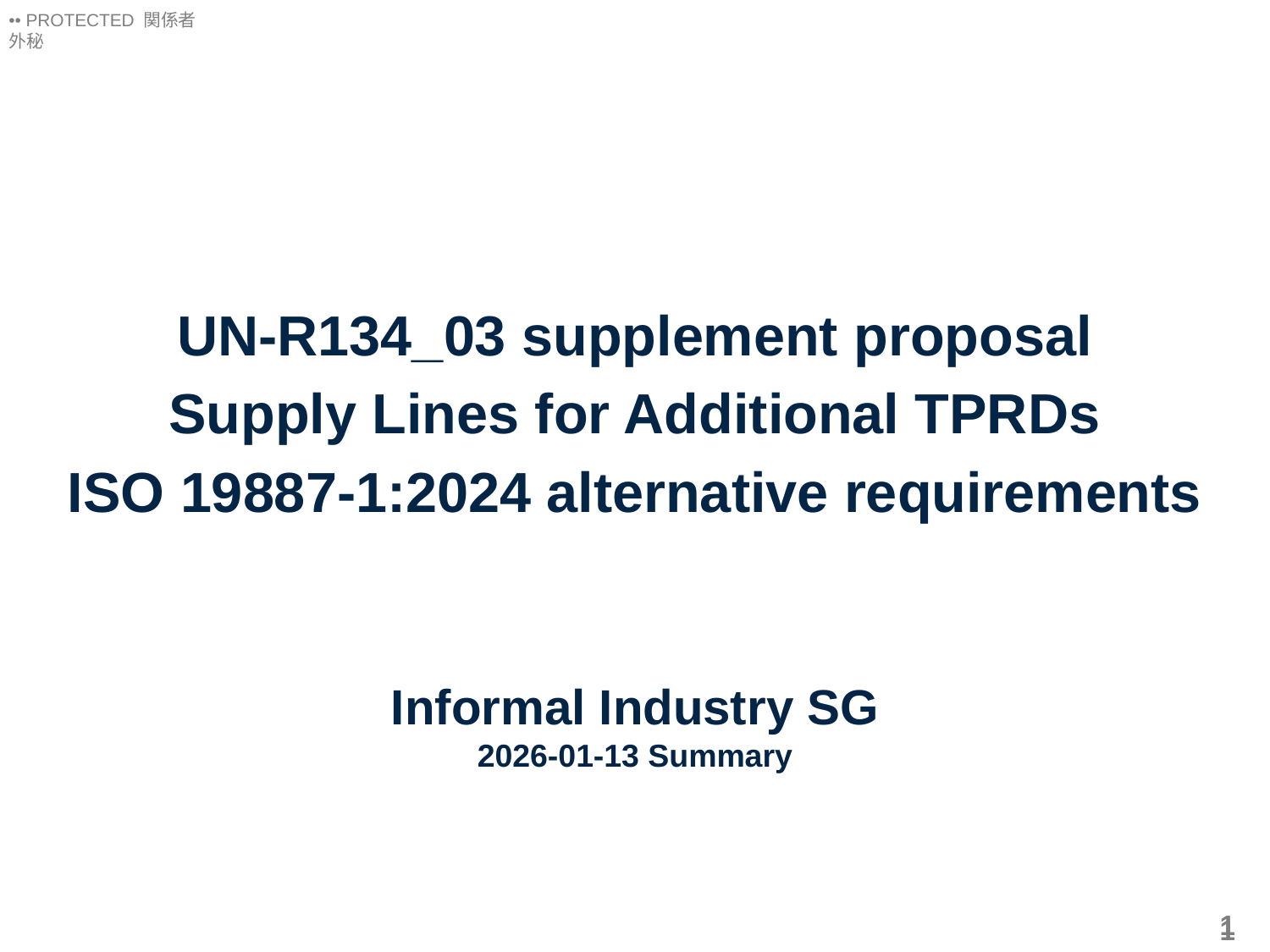

UN-R134_03 supplement proposal
Supply Lines for Additional TPRDs
ISO 19887-1:2024 alternative requirements
Informal Industry SG
2026-01-13 Summary